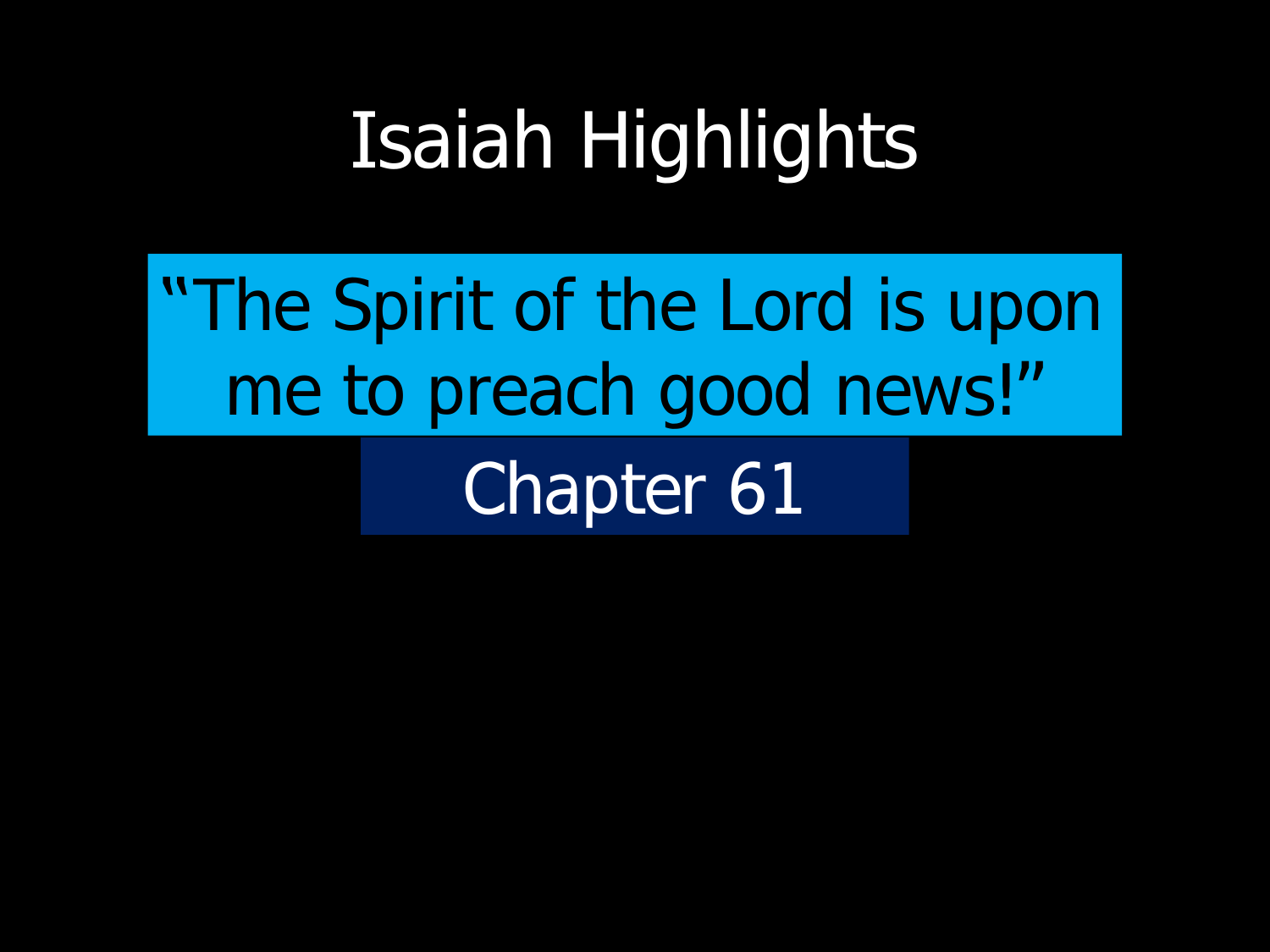

# Isaiah Highlights
“The Spirit of the Lord is upon me to preach good news!”
Chapter 61